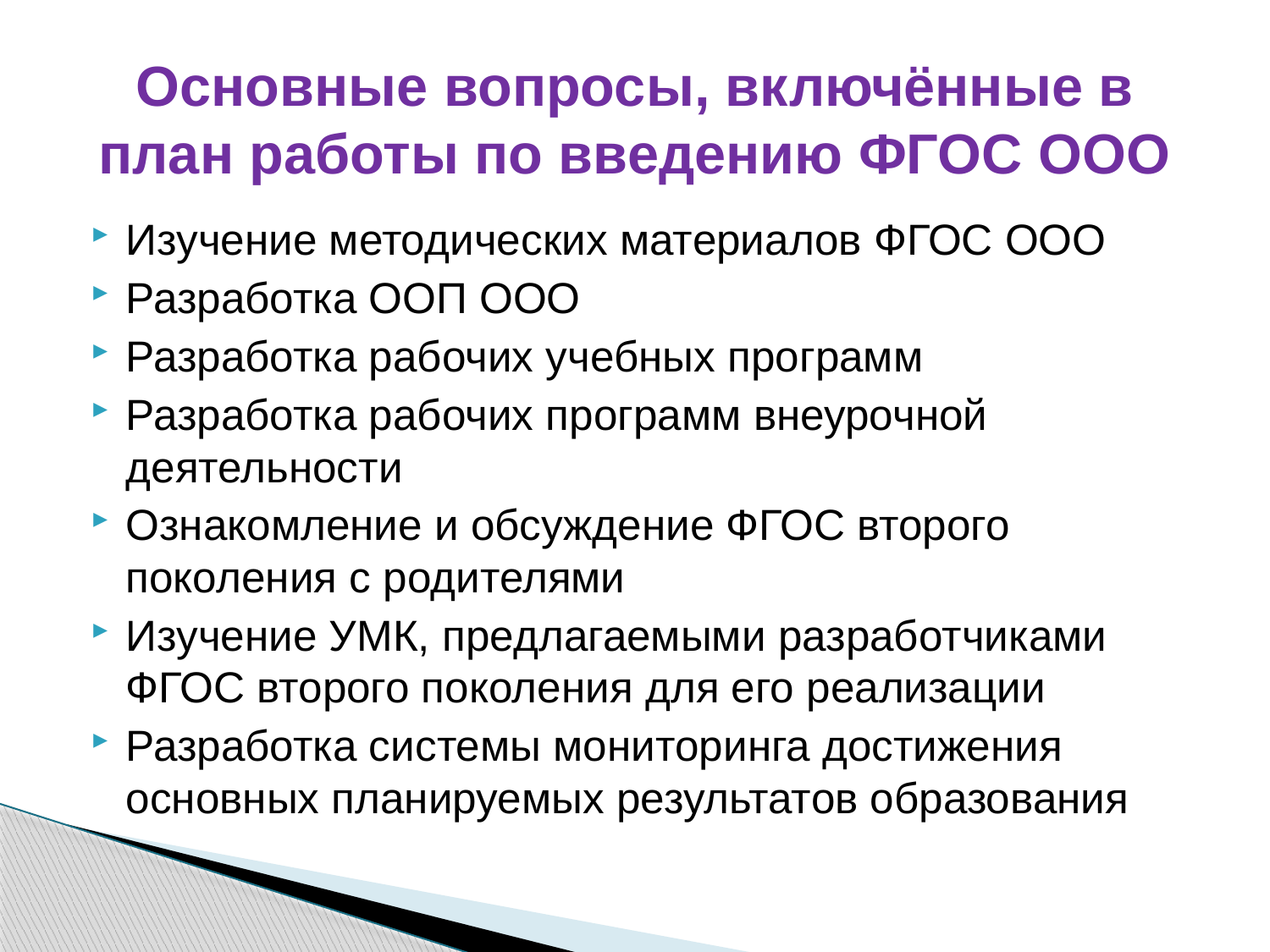

# Основные вопросы, включённые в план работы по введению ФГОС ООО
Изучение методических материалов ФГОС ООО
Разработка ООП ООО
Разработка рабочих учебных программ
Разработка рабочих программ внеурочной деятельности
Ознакомление и обсуждение ФГОС второго поколения с родителями
Изучение УМК, предлагаемыми разработчиками ФГОС второго поколения для его реализации
Разработка системы мониторинга достижения основных планируемых результатов образования